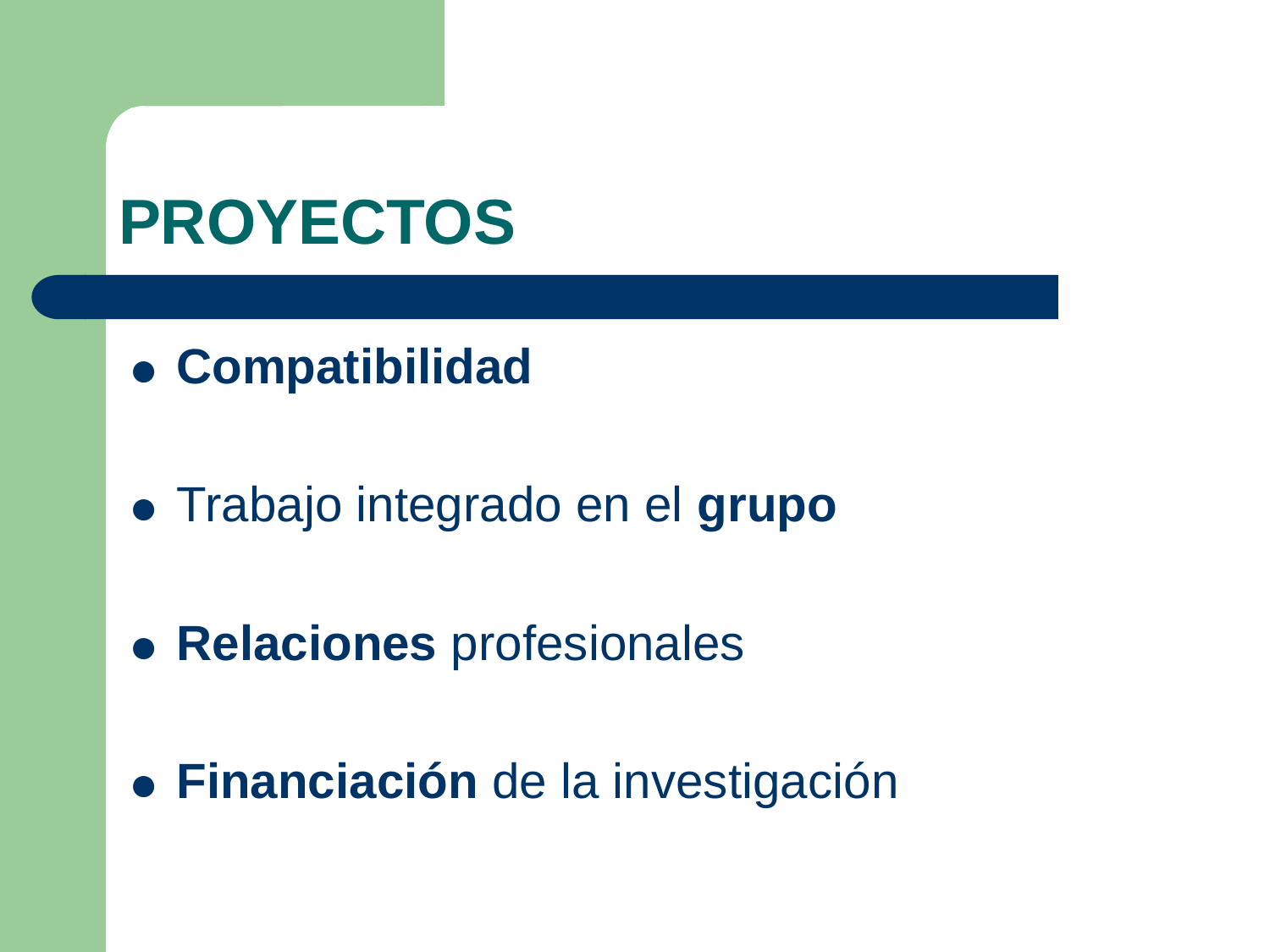

# PROYECTOS
Compatibilidad

Trabajo integrado en el grupo

Relaciones profesionales

Financiación de la investigación